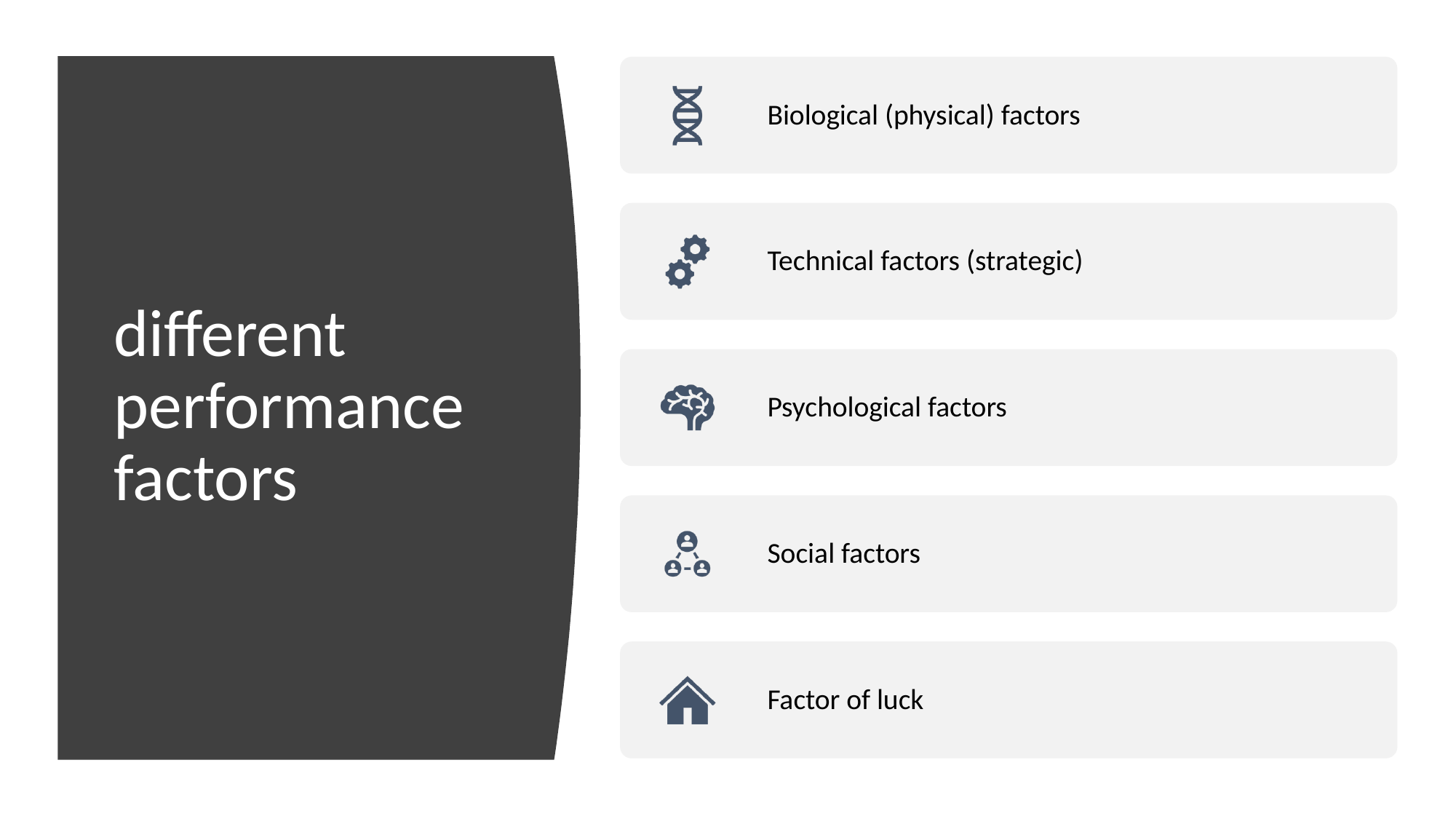

Biological (physical) factors

different performance factors

Technical factors (strategic)

Psychological factors

Social factors

Factor of luck